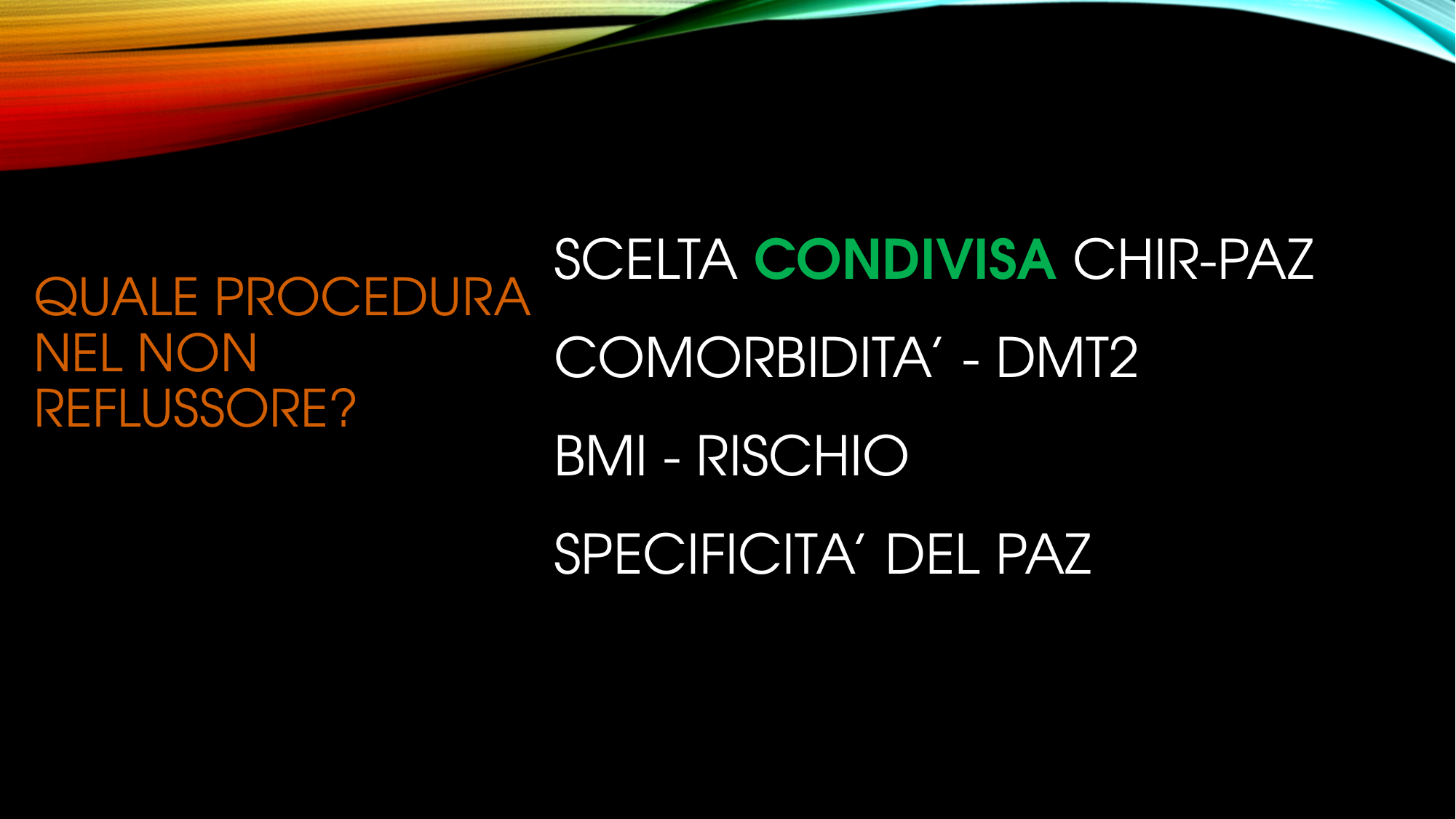

# Scelta CONDIVISA Chir-paz COMORBIDITA’ - DMT2 BMI - RISCHIO SPECIFICITA’ DEL PAZ
QUALE PROCEDURA
NEL NON REFLUSSORE?